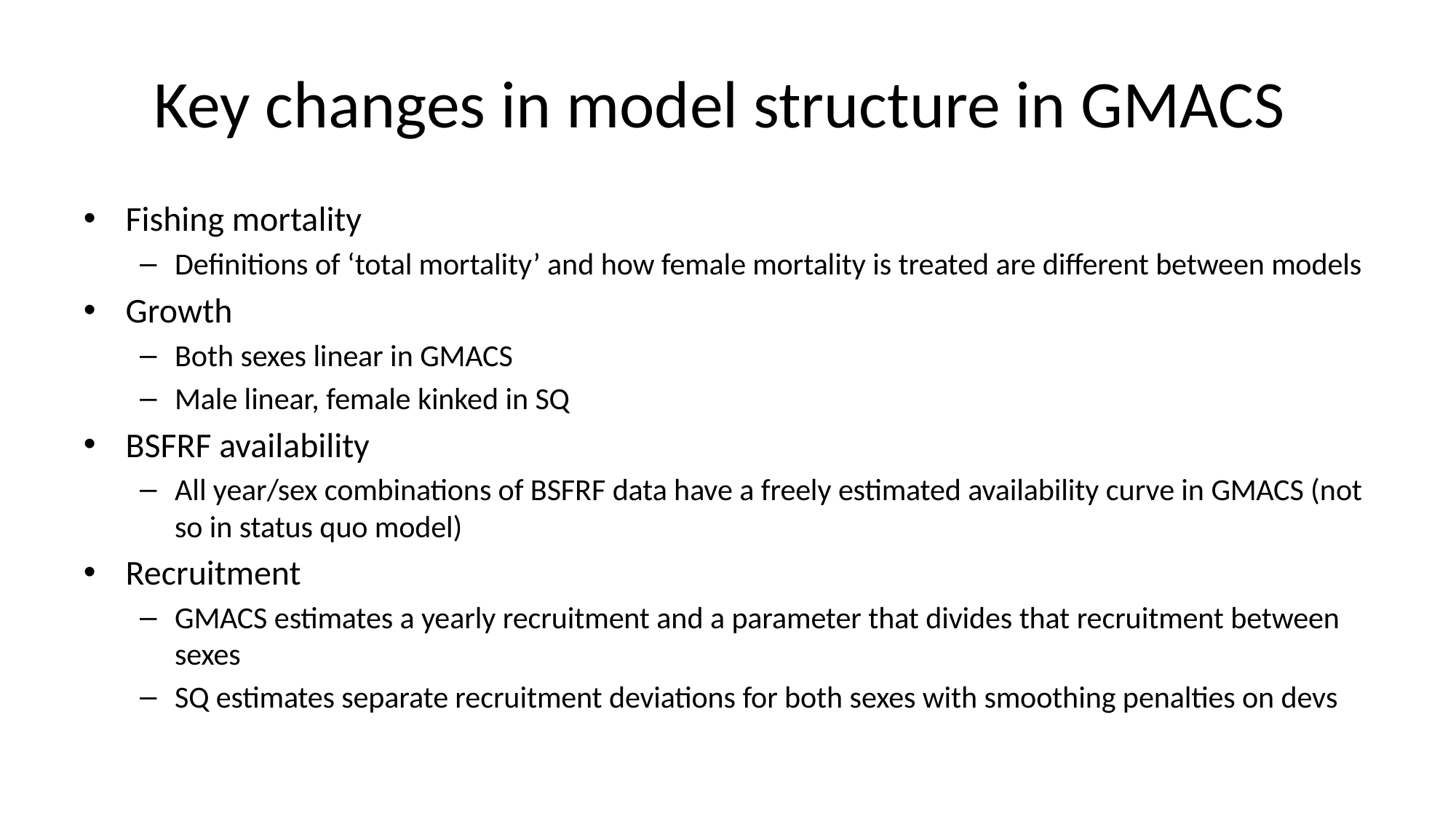

# Key changes in model structure in GMACS
Fishing mortality
Definitions of ‘total mortality’ and how female mortality is treated are different between models
Growth
Both sexes linear in GMACS
Male linear, female kinked in SQ
BSFRF availability
All year/sex combinations of BSFRF data have a freely estimated availability curve in GMACS (not so in status quo model)
Recruitment
GMACS estimates a yearly recruitment and a parameter that divides that recruitment between sexes
SQ estimates separate recruitment deviations for both sexes with smoothing penalties on devs